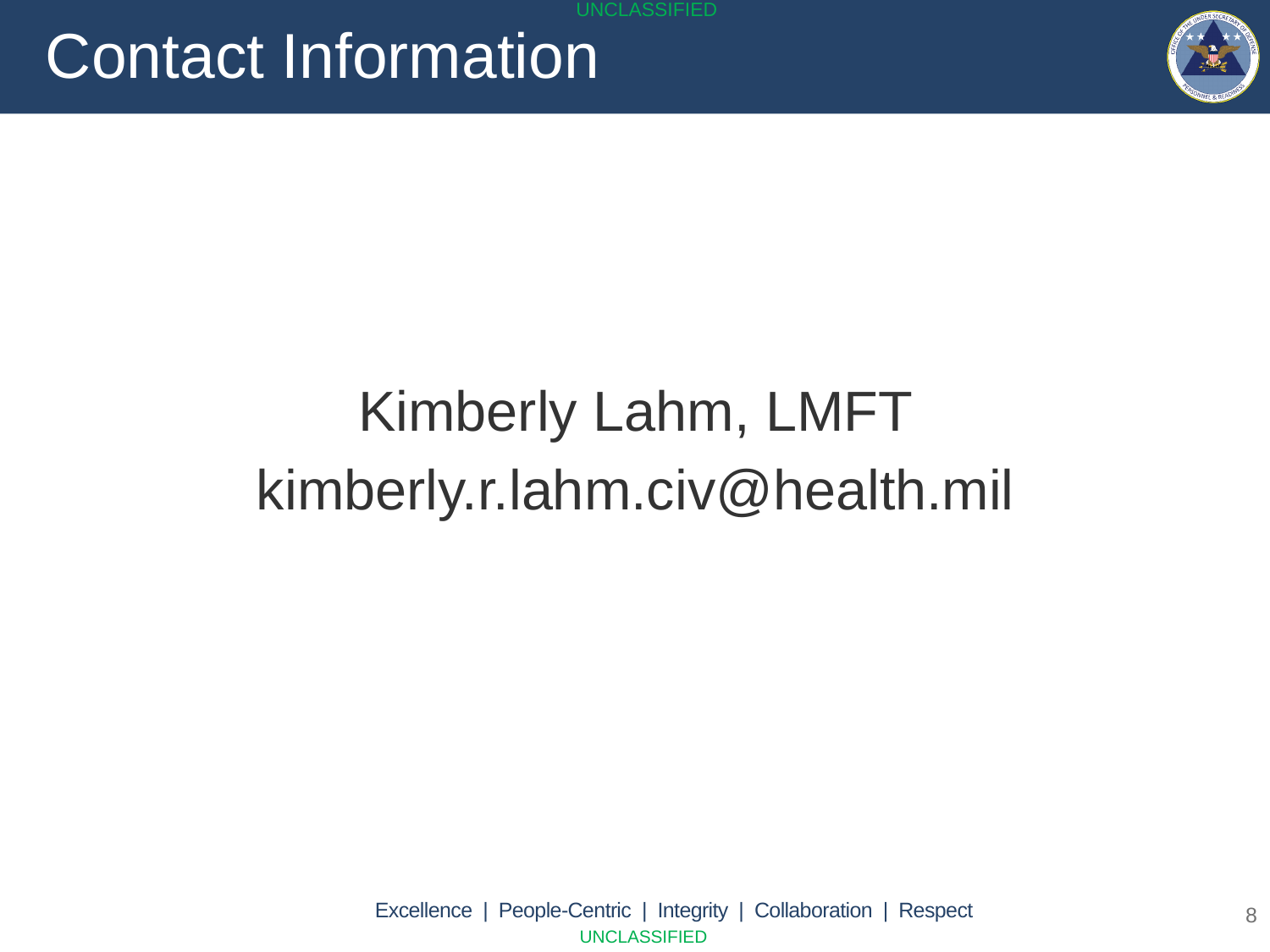

Contact Information

Kimberly Lahm, LMFT
kimberly.r.lahm.civ@health.mil
8